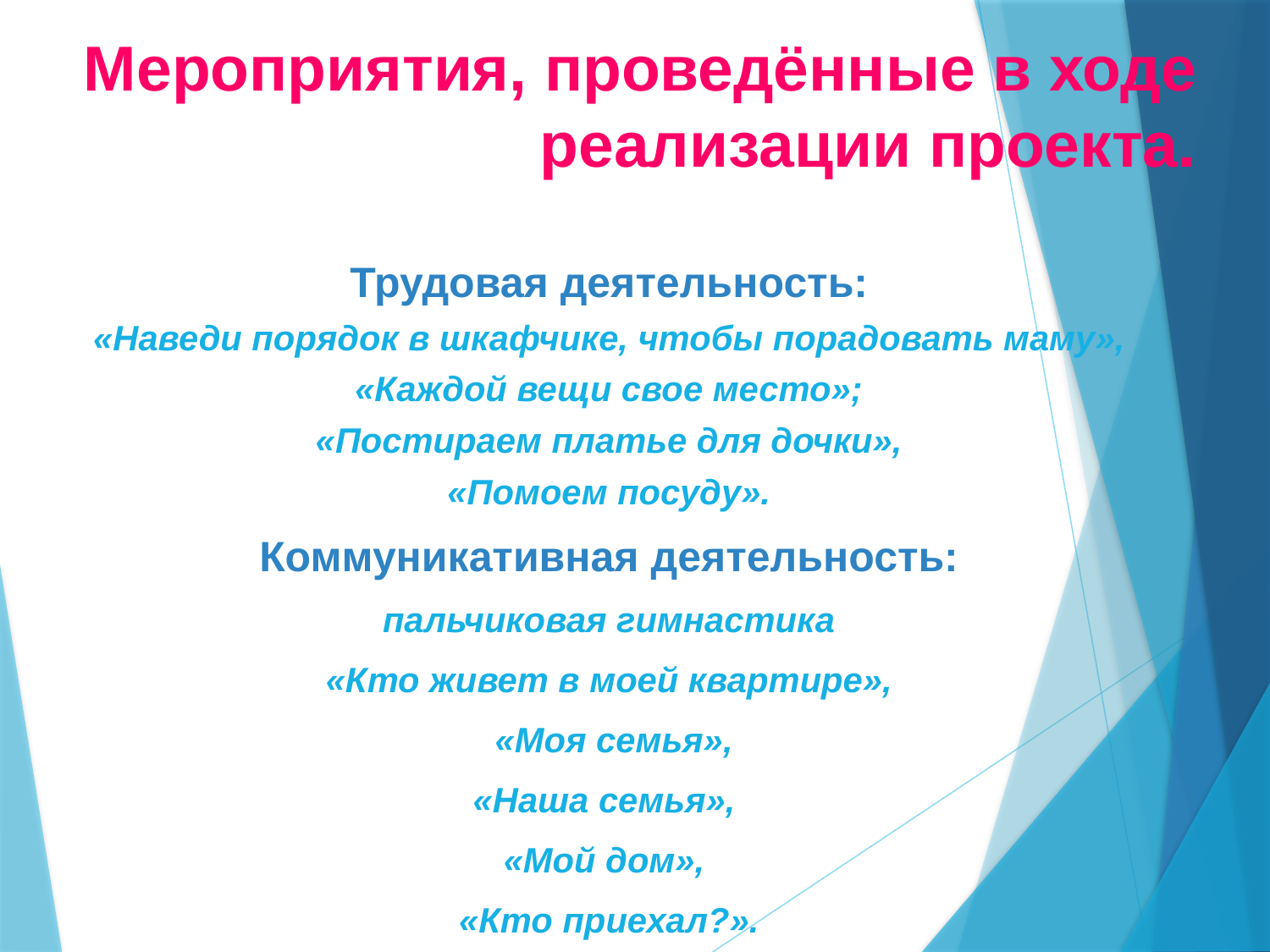

Мероприятия, проведённые в ходе                           реализации проекта.

Трудовая деятельность:
«Наведи порядок в шкафчике, чтобы порадовать маму»,
«Каждой вещи свое место»;
«Постираем платье для дочки»,
«Помоем посуду».
Коммуникативная деятельность:
пальчиковая гимнастика
«Кто живет в моей квартире»,
 «Моя семья»,
«Наша семья»,
«Мой дом»,
«Кто приехал?».